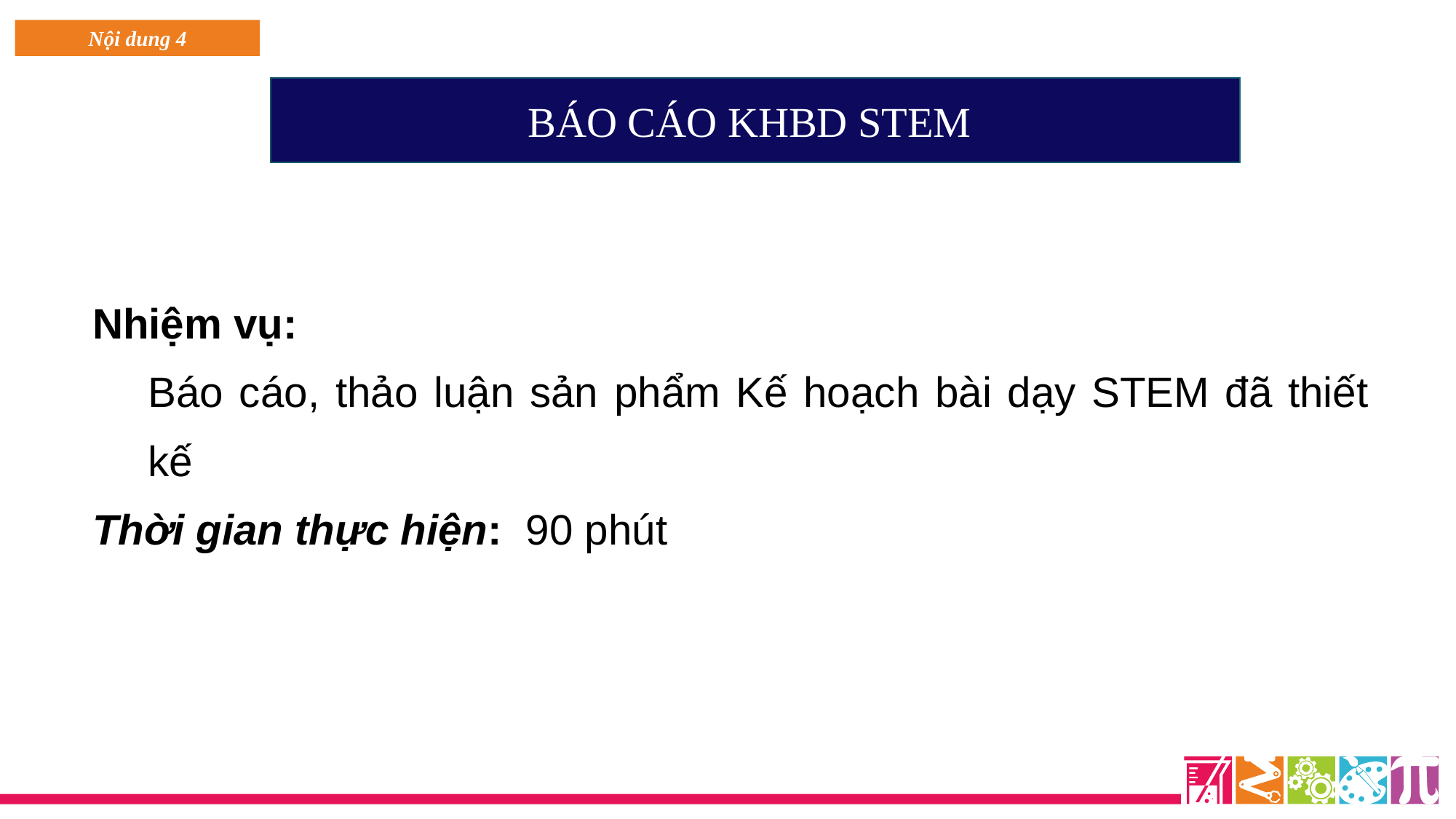

Nội dung 4
BÁO CÁO KHBD STEM
Nhiệm vụ:
Báo cáo, thảo luận sản phẩm Kế hoạch bài dạy STEM đã thiết kế
Thời gian thực hiện:  90 phút